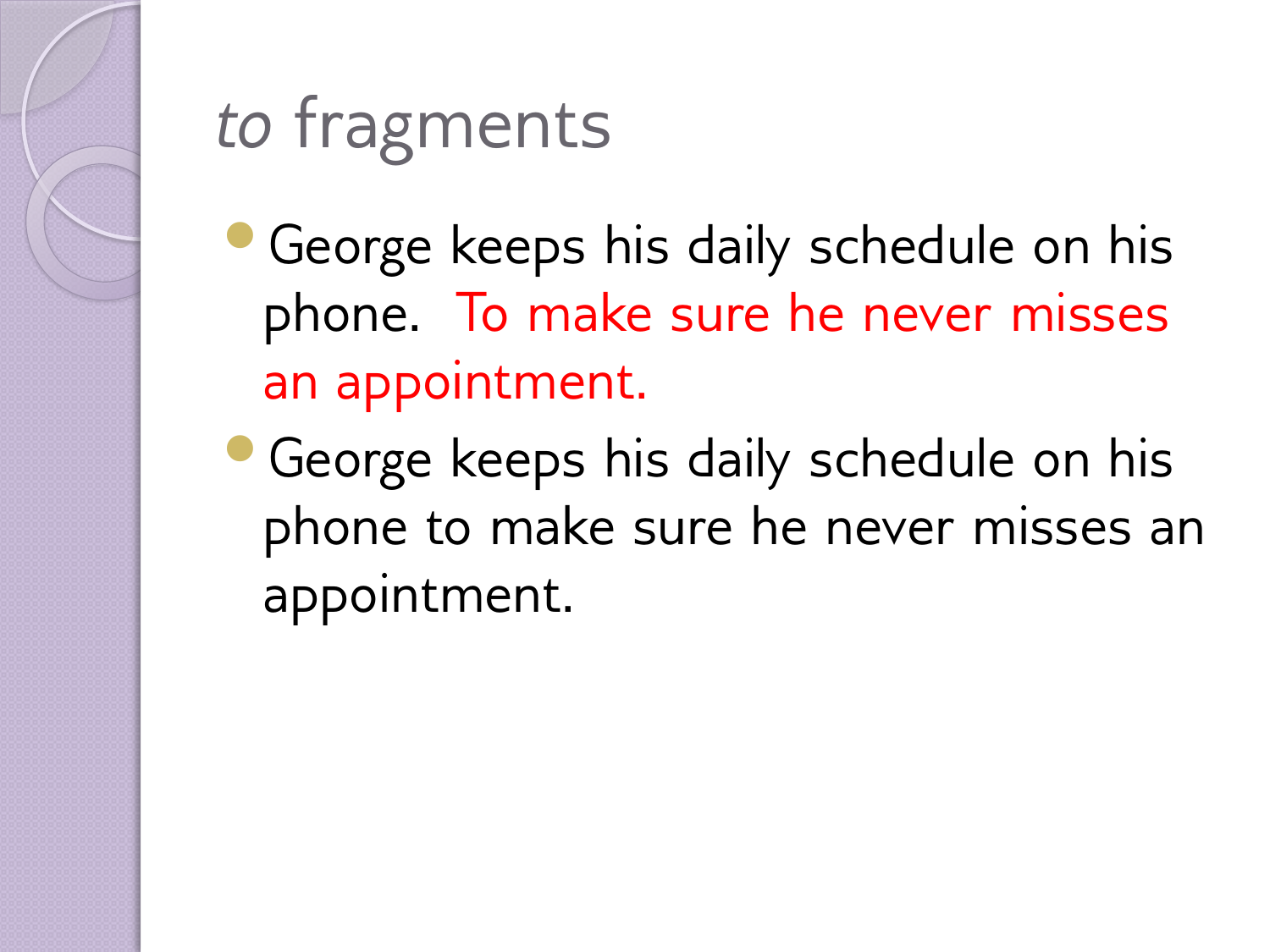

# to fragments
George keeps his daily schedule on his phone.  To make sure he never misses an appointment.
George keeps his daily schedule on his phone to make sure he never misses an appointment.